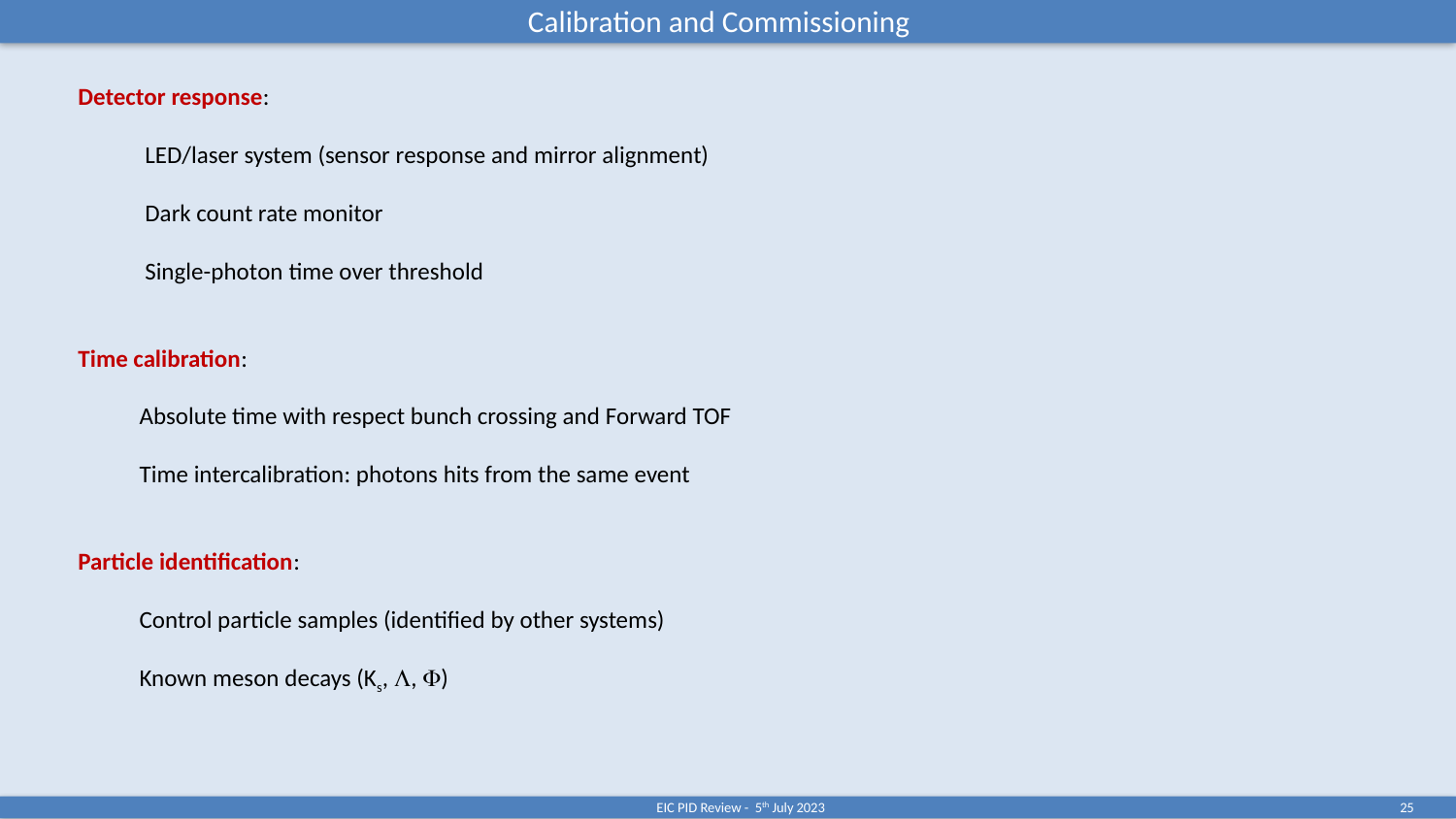

Calibration and Commissioning
Detector response:

            LED/laser system (sensor response and mirror alignment)

            Dark count rate monitor

            Single-photon time over threshold

Time calibration:

           Absolute time with respect bunch crossing and Forward TOF

           Time intercalibration: photons hits from the same event

Particle identification:

           Control particle samples (identified by other systems)

           Known meson decays (Ks, Λ, Φ)
EIC PID Review -  5th July 2023
25